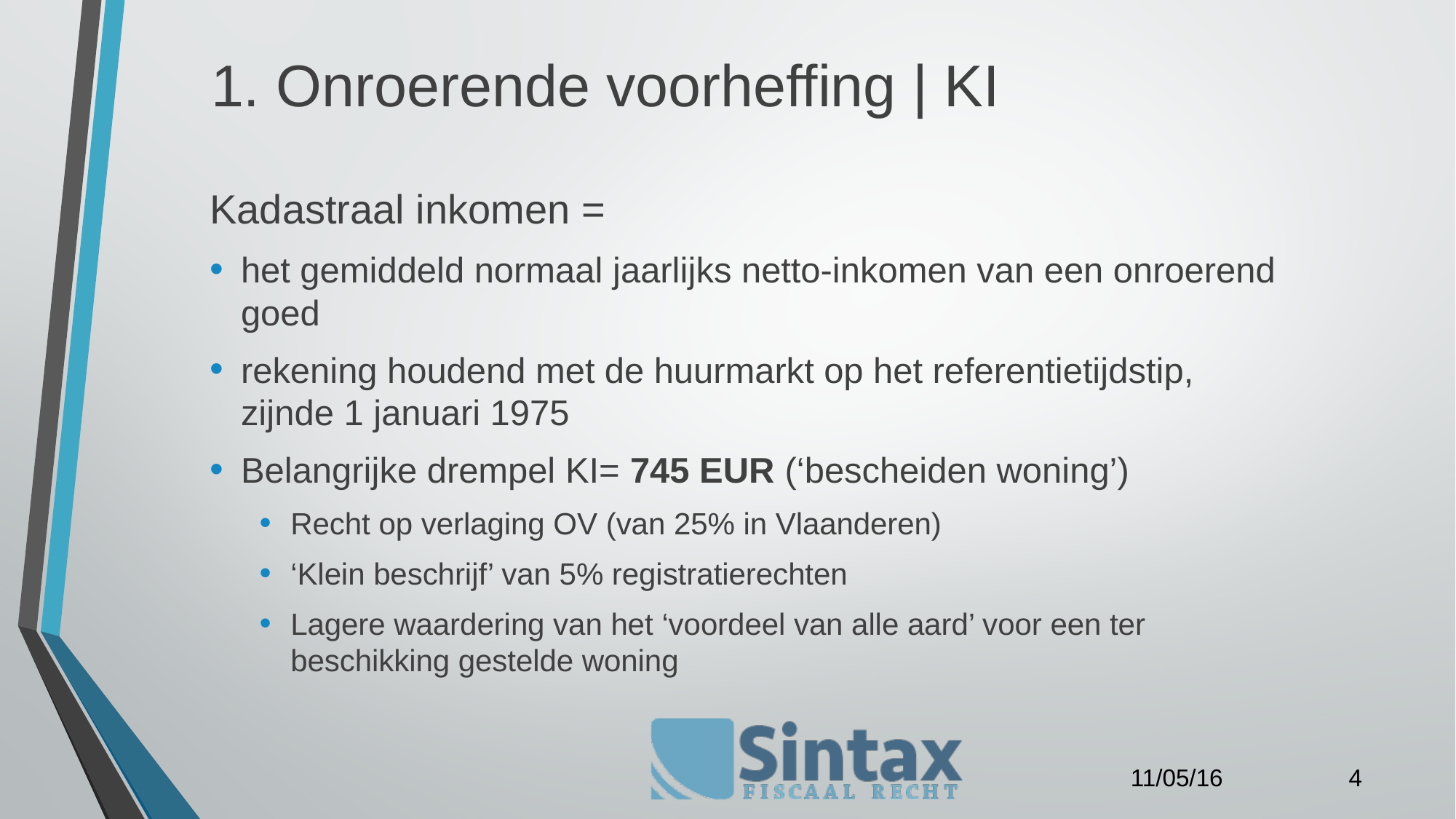

# 1. Onroerende voorheffing | KI
Kadastraal inkomen =
het gemiddeld normaal jaarlijks netto-inkomen van een onroerend goed
rekening houdend met de huurmarkt op het referentietijdstip, zijnde 1 januari 1975
Belangrijke drempel KI= 745 EUR (‘bescheiden woning’)
Recht op verlaging OV (van 25% in Vlaanderen)
‘Klein beschrijf’ van 5% registratierechten
Lagere waardering van het ‘voordeel van alle aard’ voor een ter beschikking gestelde woning

4
11/05/16